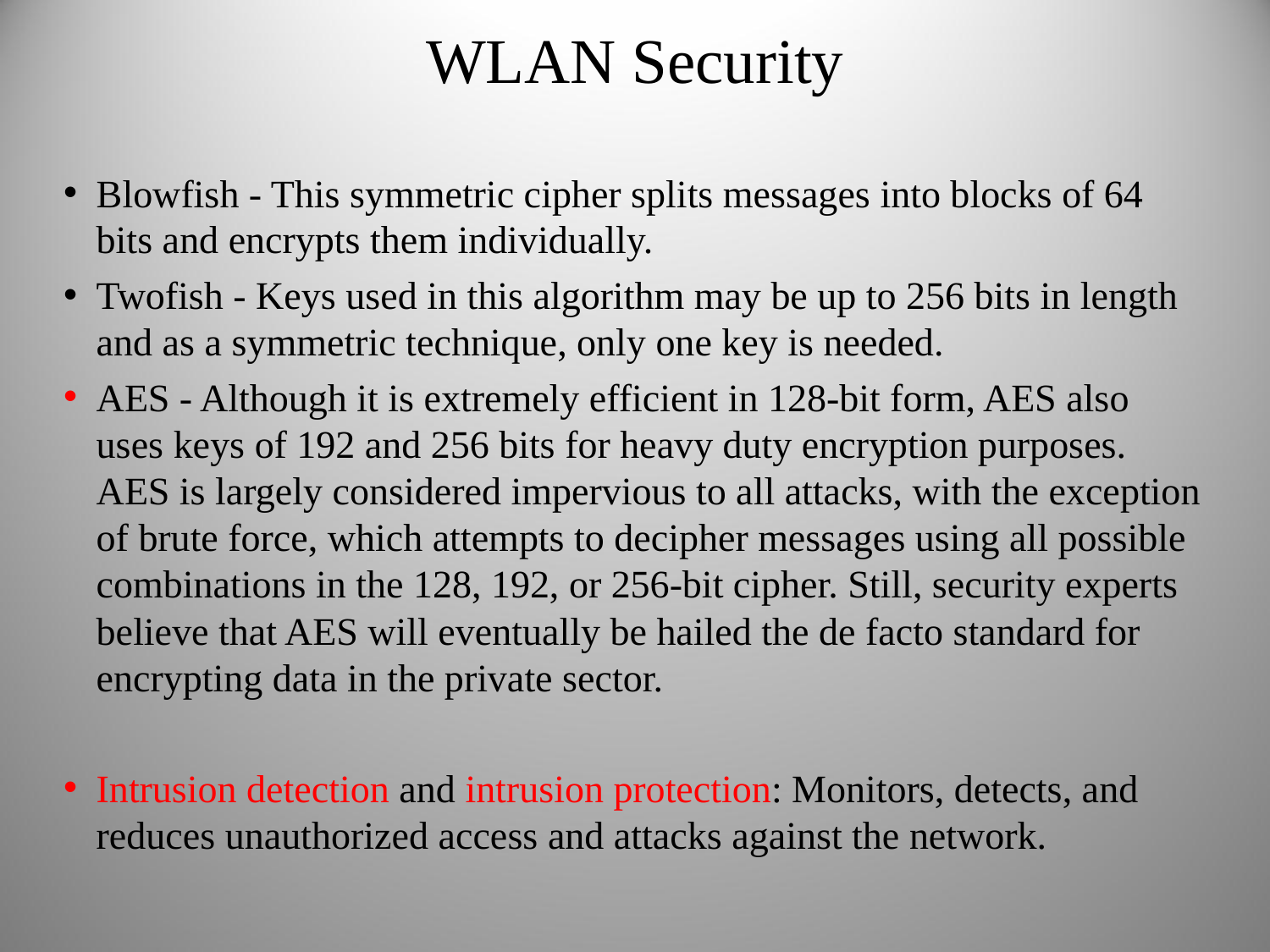

WLAN Security

Blowfish - This symmetric cipher splits messages into blocks of 64 bits and encrypts them individually.
Twofish - Keys used in this algorithm may be up to 256 bits in length and as a symmetric technique, only one key is needed.
AES - Although it is extremely efficient in 128-bit form, AES also uses keys of 192 and 256 bits for heavy duty encryption purposes. AES is largely considered impervious to all attacks, with the exception of brute force, which attempts to decipher messages using all possible combinations in the 128, 192, or 256-bit cipher. Still, security experts believe that AES will eventually be hailed the de facto standard for encrypting data in the private sector.

Intrusion detection and intrusion protection: Monitors, detects, and reduces unauthorized access and attacks against the network.